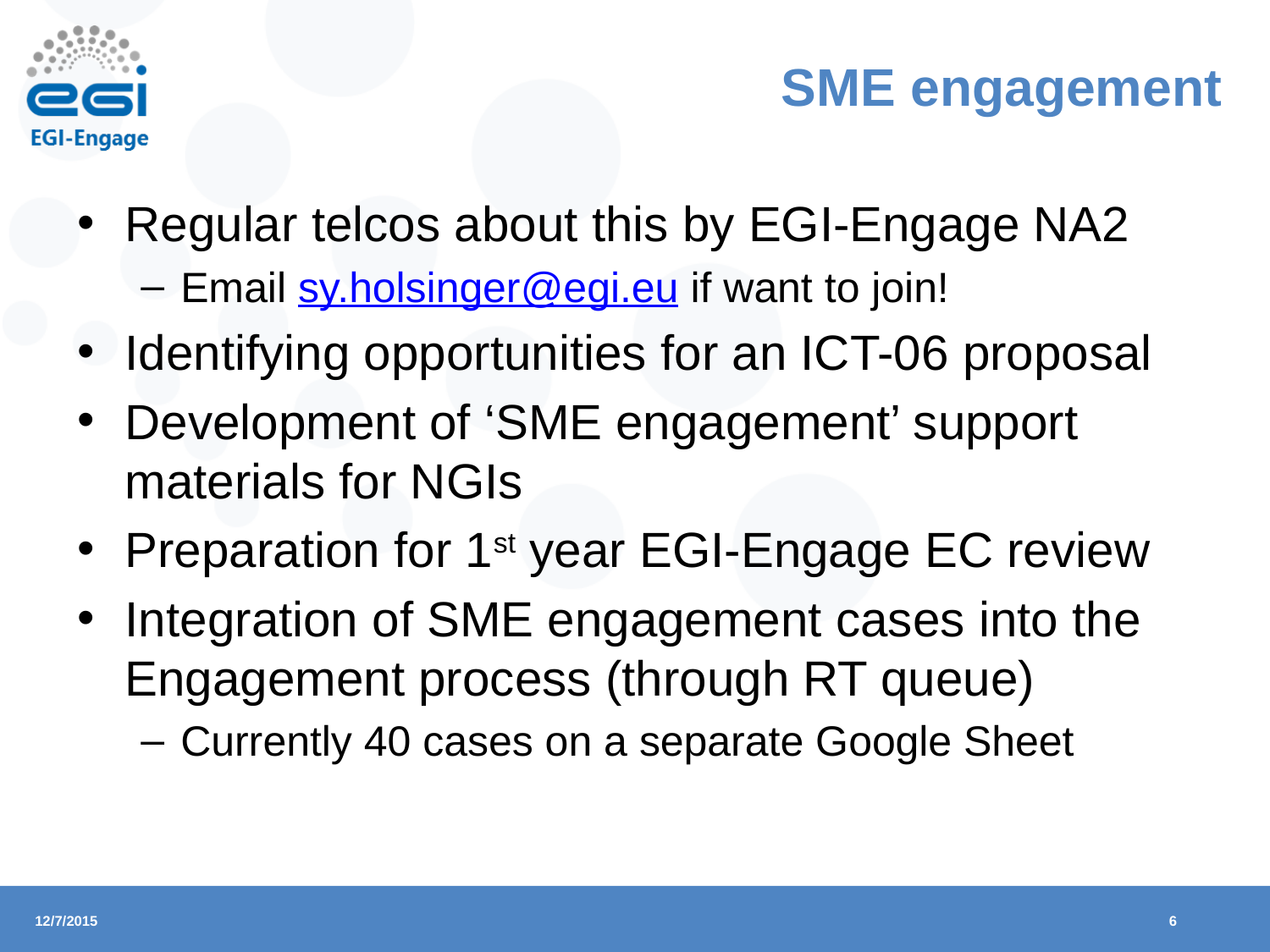

# SME engagement
Regular telcos about this by EGI-Engage NA2
Email sy.holsinger@egi.eu if want to join!
Identifying opportunities for an ICT-06 proposal
Development of ‘SME engagement’ support materials for NGIs
Preparation for 1st year EGI-Engage EC review
Integration of SME engagement cases into the Engagement process (through RT queue)
Currently 40 cases on a separate Google Sheet